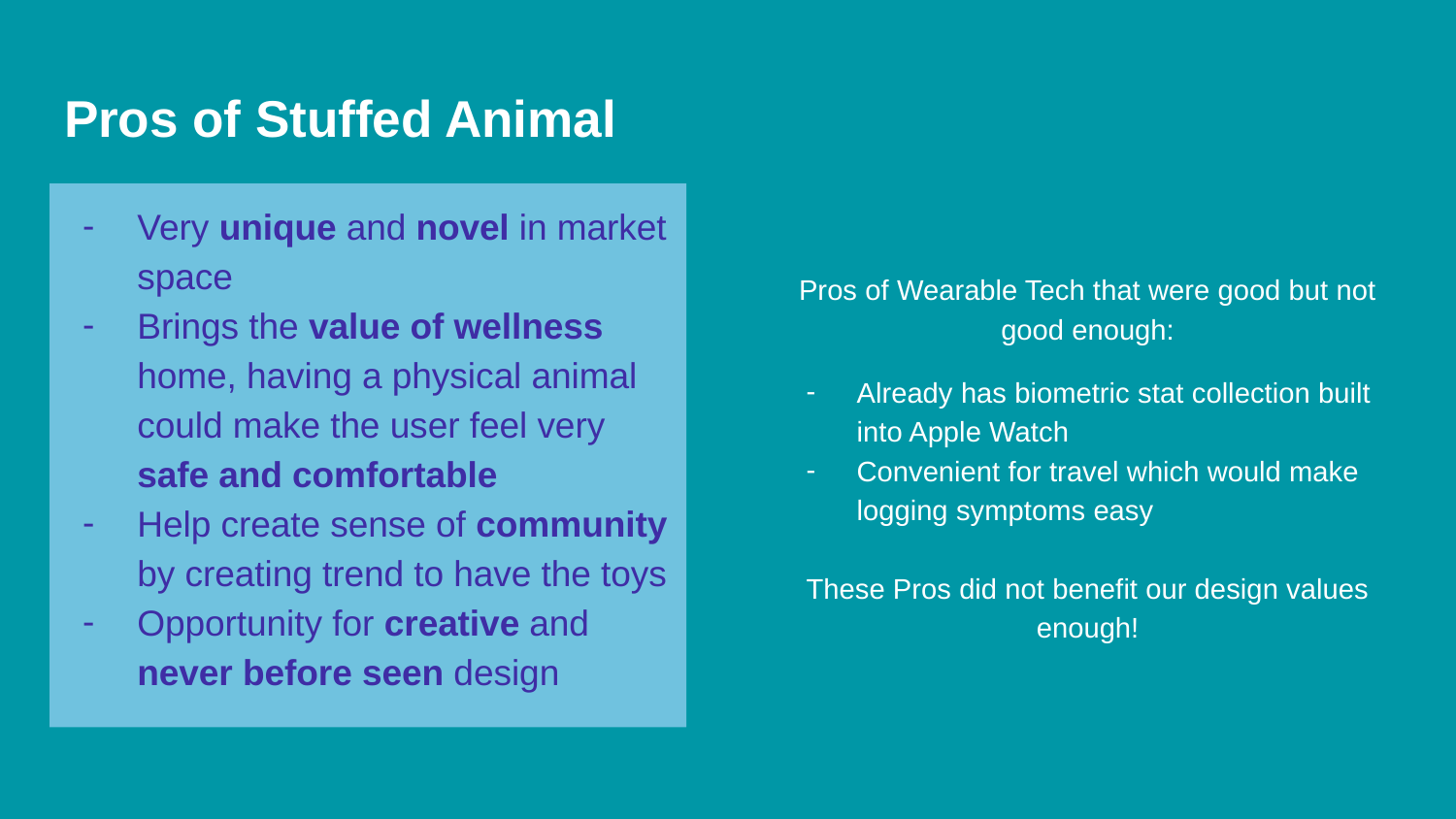

# Pros of Stuffed Animal
Very unique and novel in market space
Brings the value of wellness home, having a physical animal could make the user feel very safe and comfortable
Help create sense of community by creating trend to have the toys
Opportunity for creative and never before seen design
Pros of Wearable Tech that were good but not good enough:
Already has biometric stat collection built into Apple Watch
Convenient for travel which would make logging symptoms easy

These Pros did not benefit our design values enough!